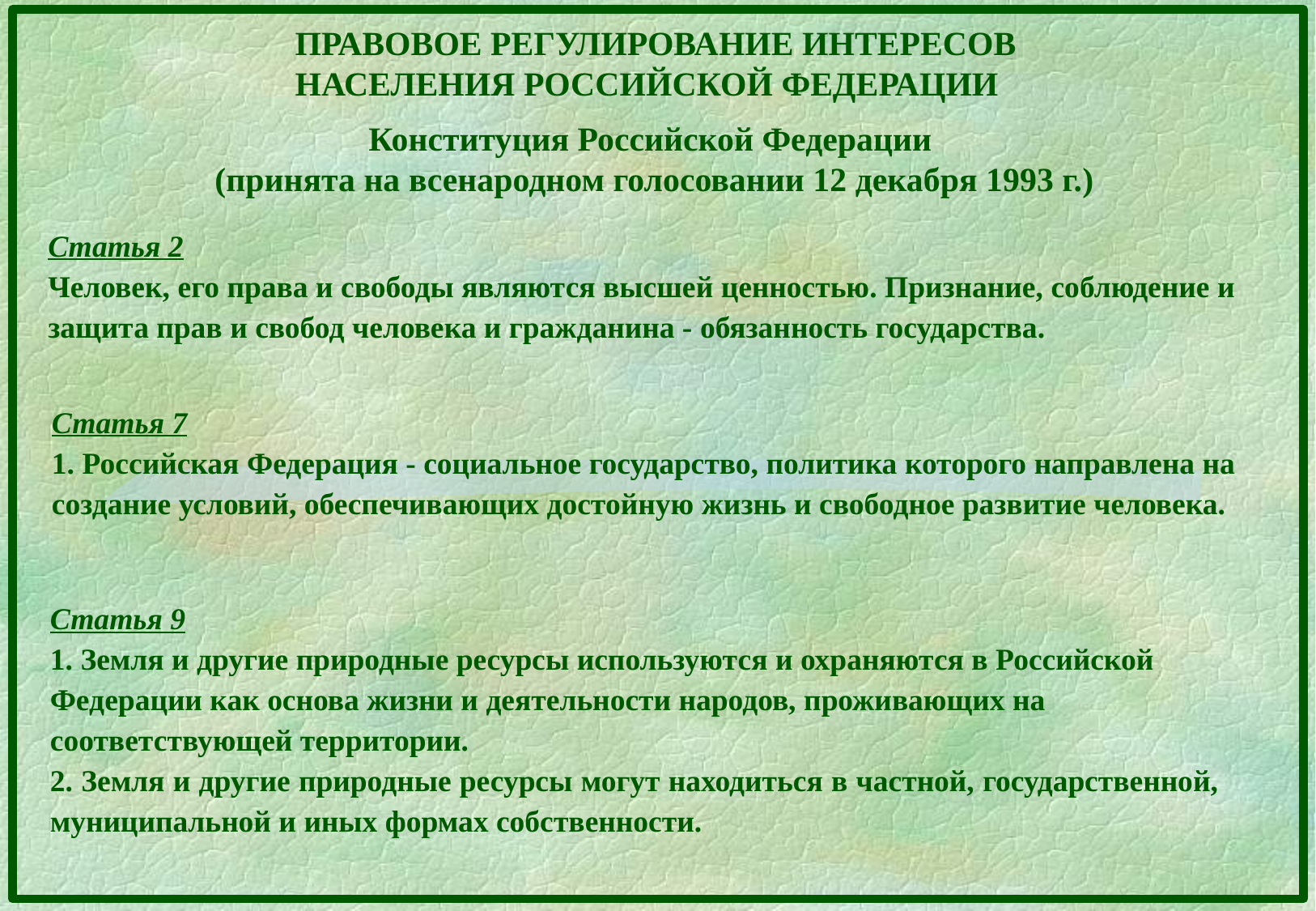

ПРАВОВОЕ РЕГУЛИРОВАНИЕ ИНТЕРЕСОВ
НАСЕЛЕНИЯ РОССИЙСКОЙ ФЕДЕРАЦИИ
Конституция Российской Федерации
(принята на всенародном голосовании 12 декабря 1993 г.)
Статья 2
Человек, его права и свободы являются высшей ценностью. Признание, соблюдение и защита прав и свобод человека и гражданина - обязанность государства.
Статья 7
1. Российская Федерация - социальное государство, политика которого направлена на создание условий, обеспечивающих достойную жизнь и свободное развитие человека.
Статья 9
1. Земля и другие природные ресурсы используются и охраняются в Российской Федерации как основа жизни и деятельности народов, проживающих на соответствующей территории.
2. Земля и другие природные ресурсы могут находиться в частной, государственной, муниципальной и иных формах собственности.